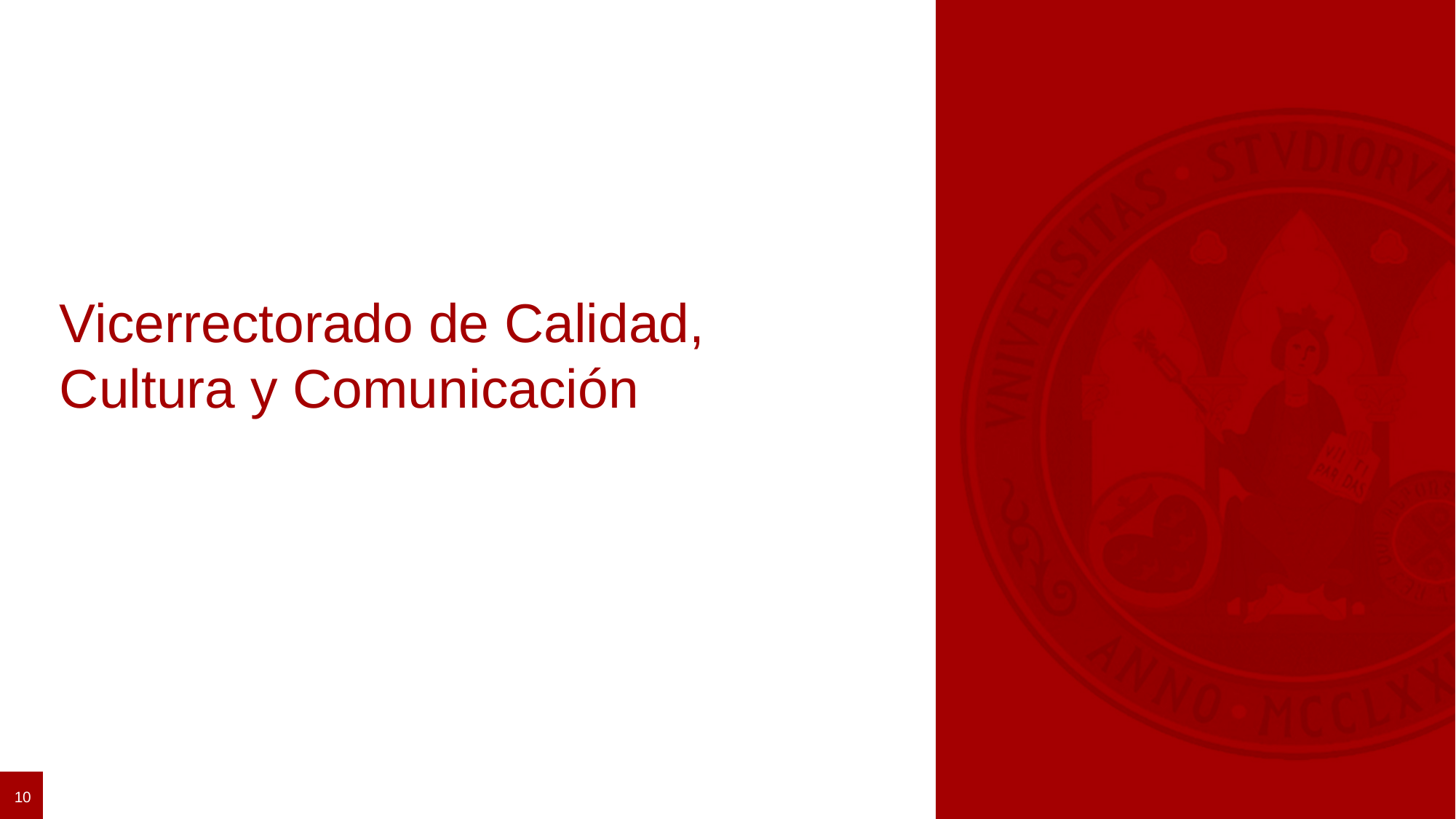

# Vicerrectorado de Calidad, Cultura y Comunicación

10